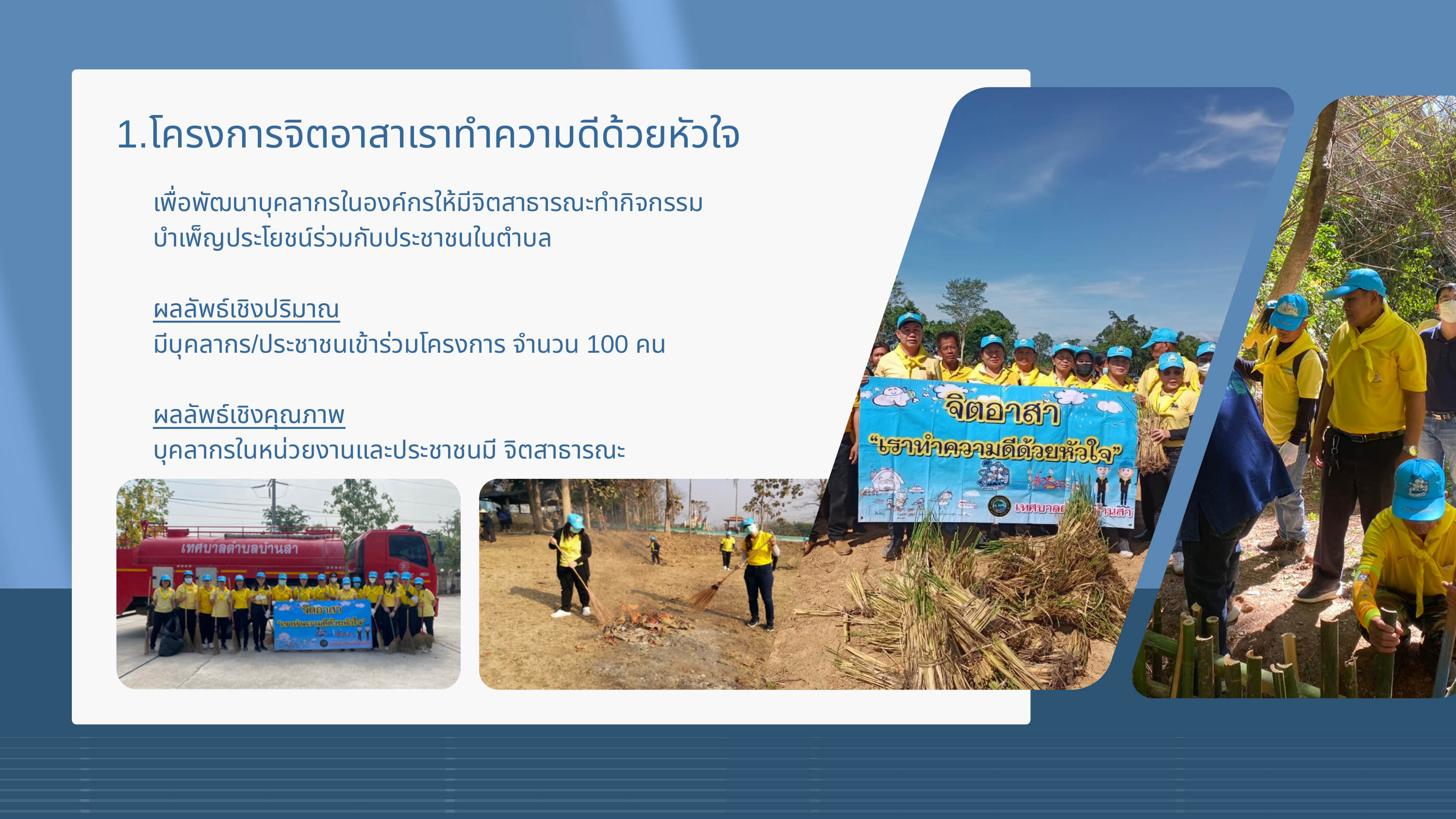

1.โครงการจิตอาสาเราทำความดีด้วยหัวใจ

เพื่อพัฒนาบุคลากรในองค์กรให้มีจิตสาธารณะทำกิจกรรม
บำเพ็ญประโยชน์ร่วมกับประชาชนในตำบล

ผลลัพธ์เชิงปริมาณ
มีบุคลากร/ประชาชนเข้าร่วมโครงการ จำนวน 100 คน

ผลลัพธ์เชิงคุณภาพ
บุคลากรในหน่วยงานและประชาชนมี จิตสาธารณะ